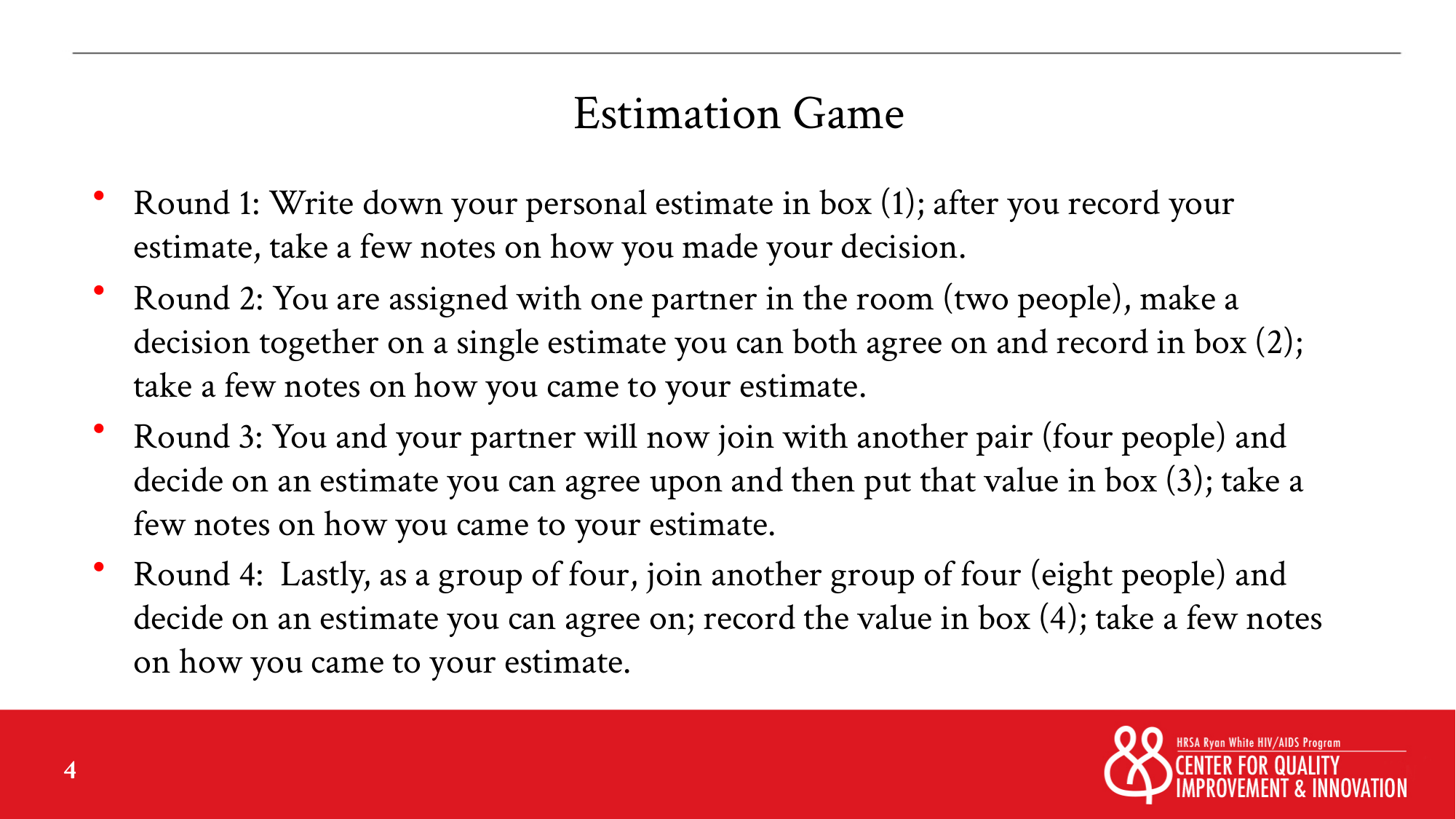

# Estimation Game
Round 1: Write down your personal estimate in box (1); after you record your estimate, take a few notes on how you made your decision.
Round 2: You are assigned with one partner in the room (two people), make a decision together on a single estimate you can both agree on and record in box (2); take a few notes on how you came to your estimate.
Round 3: You and your partner will now join with another pair (four people) and decide on an estimate you can agree upon and then put that value in box (3); take a few notes on how you came to your estimate.
Round 4:  Lastly, as a group of four, join another group of four (eight people) and decide on an estimate you can agree on; record the value in box (4); take a few notes on how you came to your estimate.